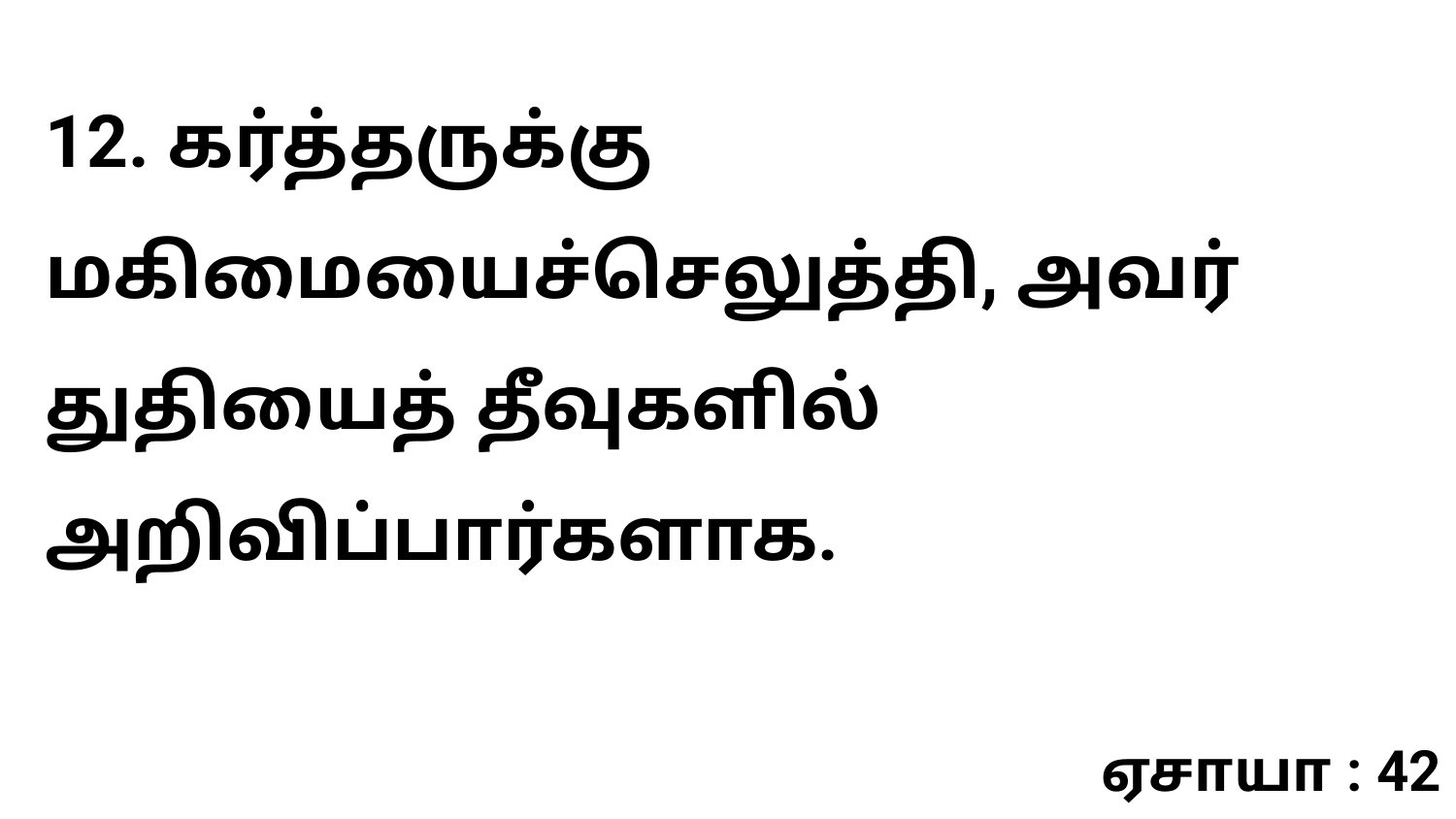

12. கர்த்தருக்கு மகிமையைச்செலுத்தி, அவர் துதியைத் தீவுகளில் அறிவிப்பார்களாக.
ஏசாயா : 42